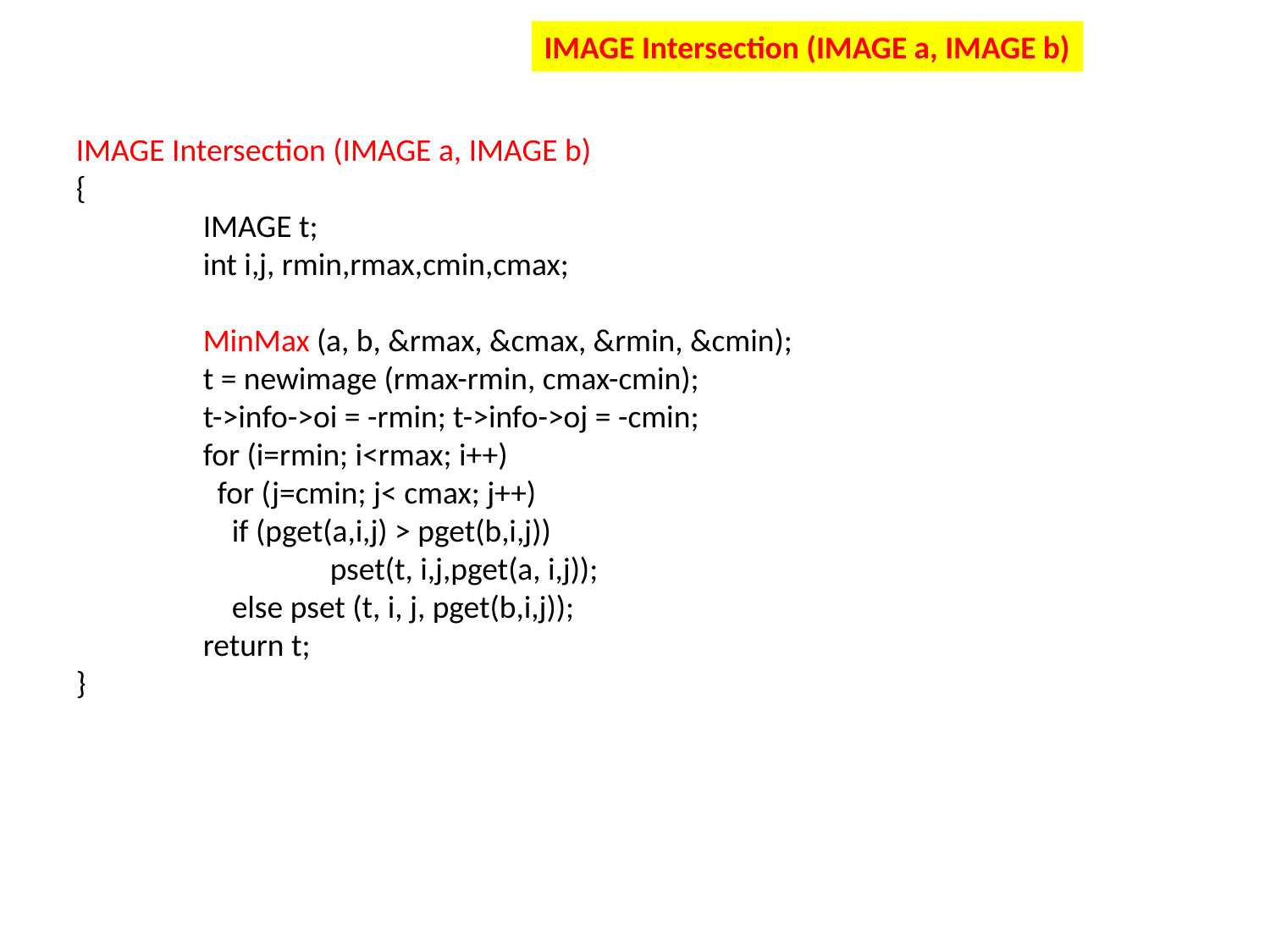

IMAGE Intersection (IMAGE a, IMAGE b)
IMAGE Intersection (IMAGE a, IMAGE b)
{
	IMAGE t;
	int i,j, rmin,rmax,cmin,cmax;

	MinMax (a, b, &rmax, &cmax, &rmin, &cmin);
	t = newimage (rmax-rmin, cmax-cmin);
	t->info->oi = -rmin; t->info->oj = -cmin;
	for (i=rmin; i<rmax; i++)
	  for (j=cmin; j< cmax; j++)
	    if (pget(a,i,j) > pget(b,i,j))
		pset(t, i,j,pget(a, i,j));
	    else pset (t, i, j, pget(b,i,j));
	return t;
}